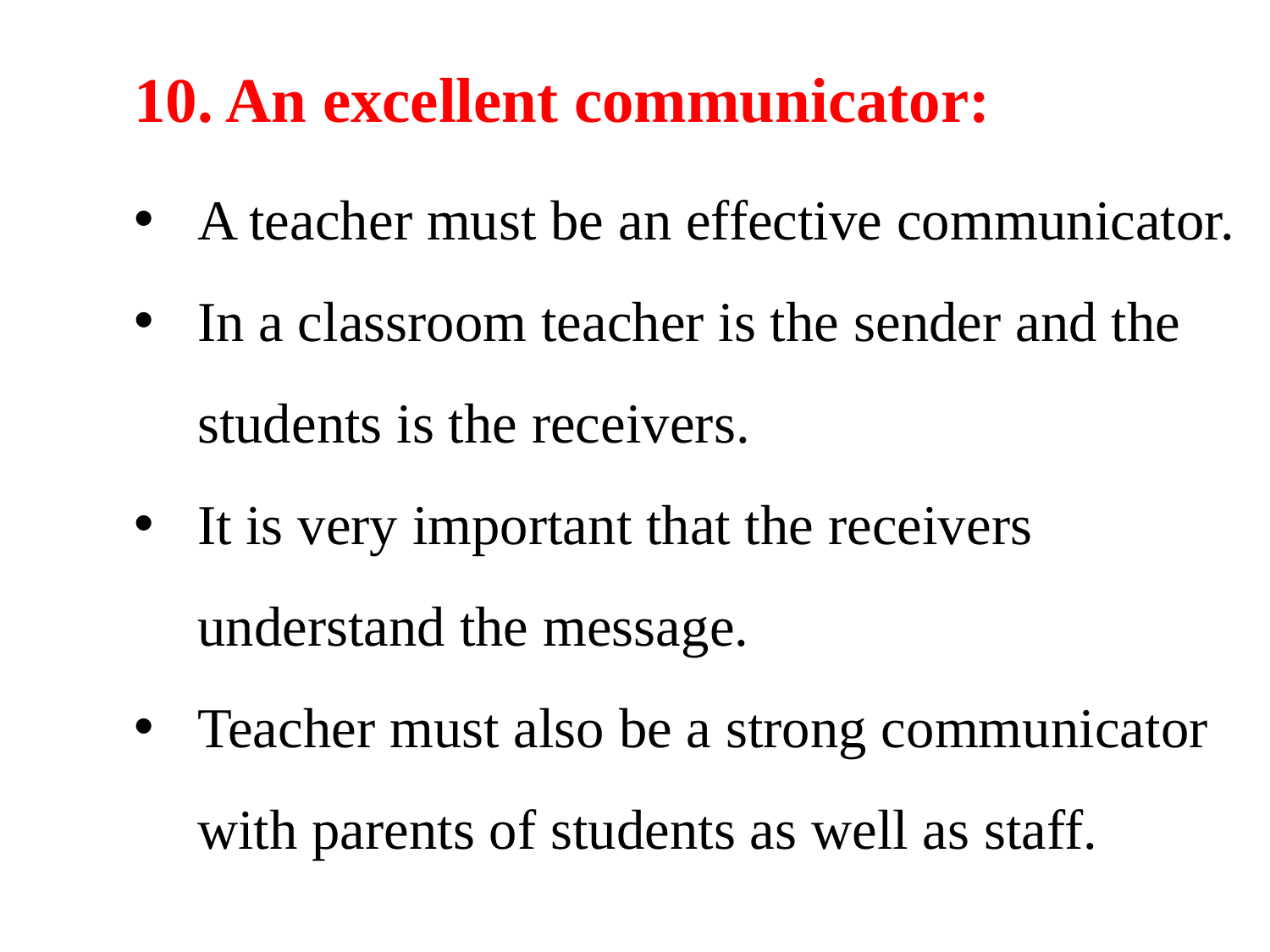

10. An excellent communicator:

A teacher must be an effective communicator.
In a classroom teacher is the sender and the students is the receivers.
It is very important that the receivers understand the message.
Teacher must also be a strong communicator with parents of students as well as staff.